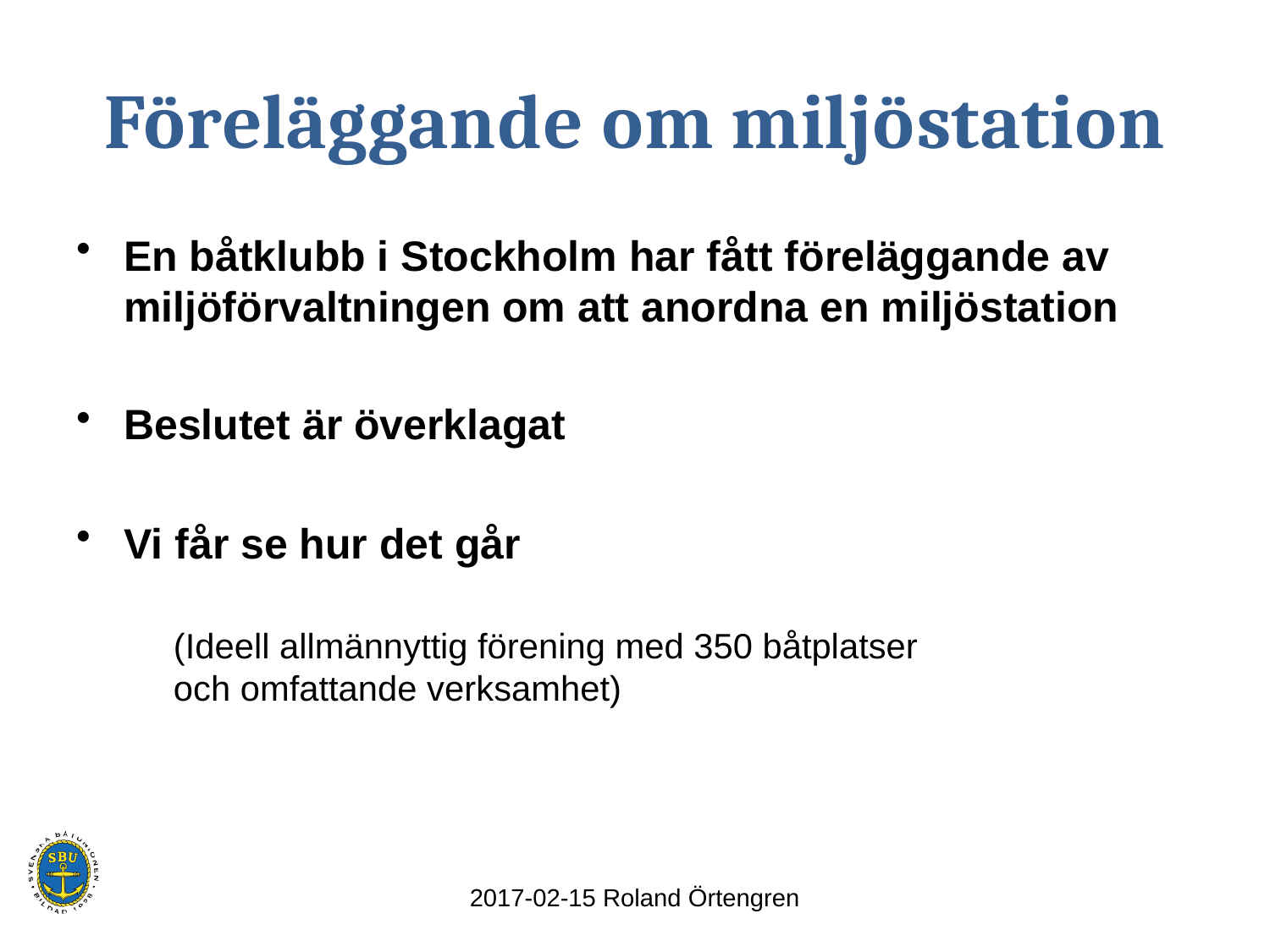

# Föreläggande om miljöstation
En båtklubb i Stockholm har fått föreläggande av miljöförvaltningen om att anordna en miljöstation

Beslutet är överklagat

Vi får se hur det går

          (Ideell allmännyttig förening med 350 båtplatser
          och omfattande verksamhet)

2017-02-15 Roland Örtengren